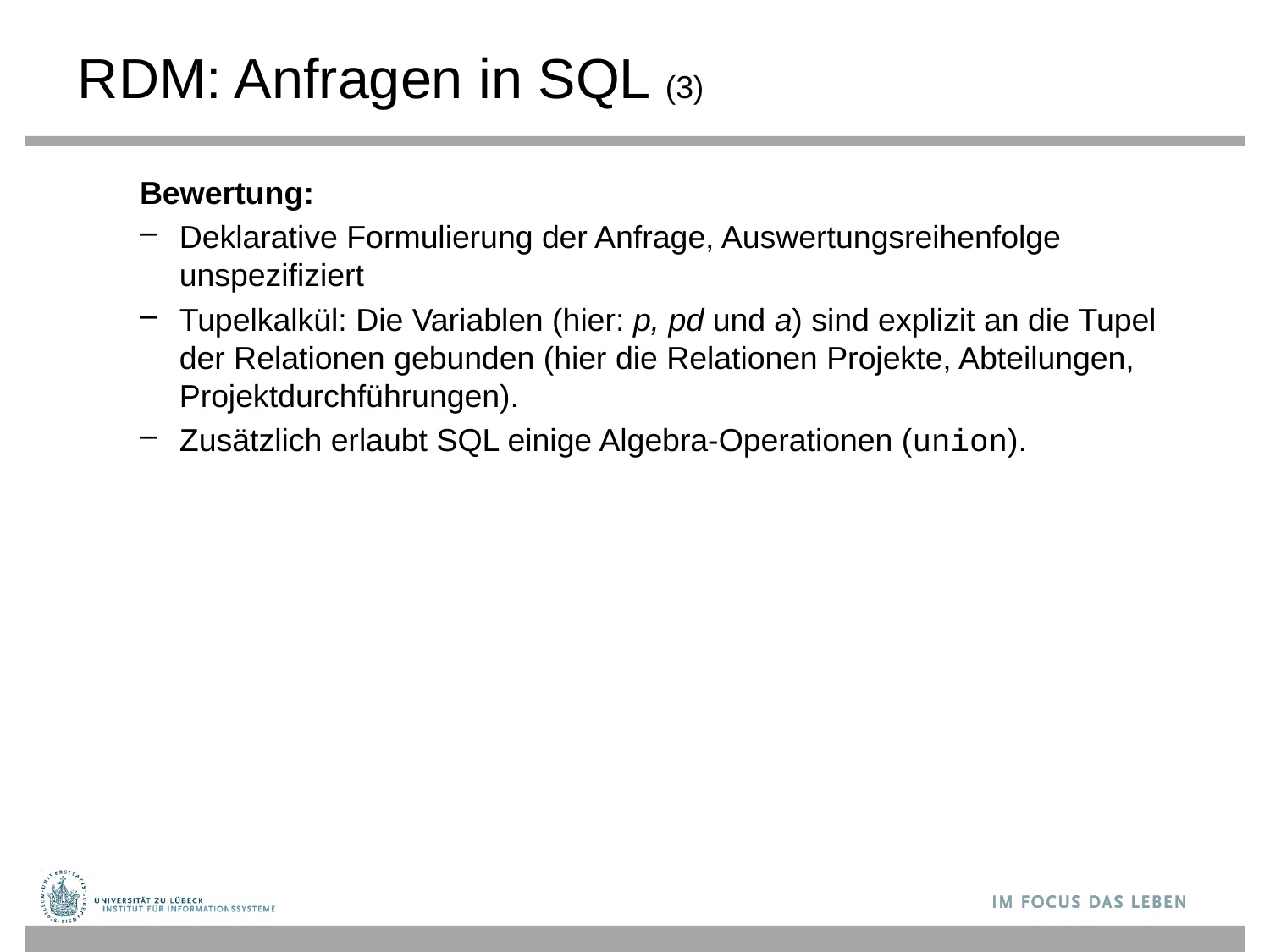

# RDM: Anfragen in SQL (3)
Bewertung:
Deklarative Formulierung der Anfrage, Auswertungsreihenfolge unspezifiziert
Tupelkalkül: Die Variablen (hier: p, pd und a) sind explizit an die Tupel der Relationen gebunden (hier die Relationen Projekte, Abteilungen, Projektdurchführungen).
Zusätzlich erlaubt SQL einige Algebra-Operationen (union).